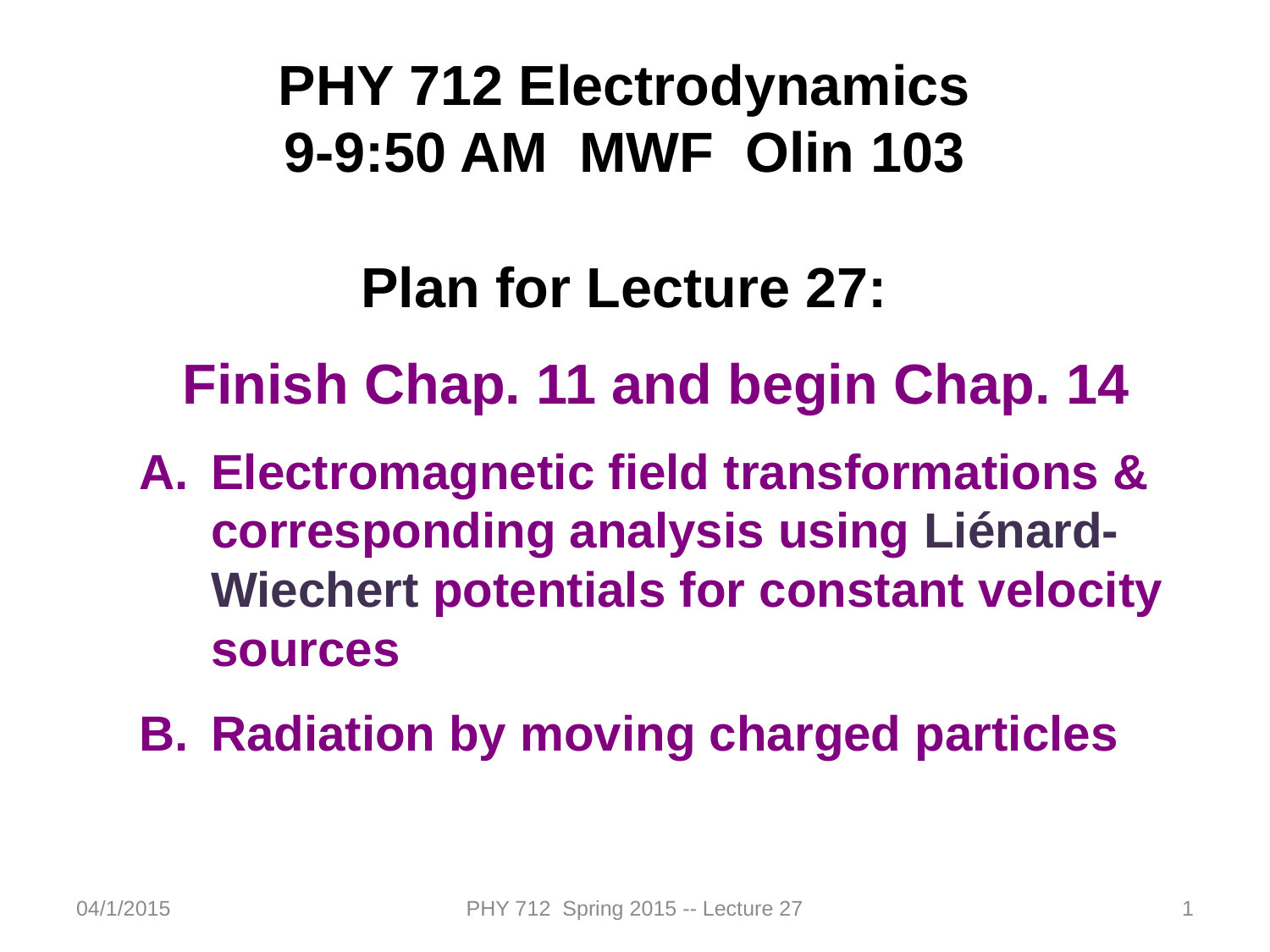

PHY 712 Electrodynamics
9-9:50 AM  MWF  Olin 103

Plan for Lecture 27:
Finish Chap. 11 and begin Chap. 14
Electromagnetic field transformations & corresponding analysis using Liénard-Wiechert potentials for constant velocity sources
Radiation by moving charged particles

04/1/2015
PHY 712  Spring 2015 -- Lecture 27
1